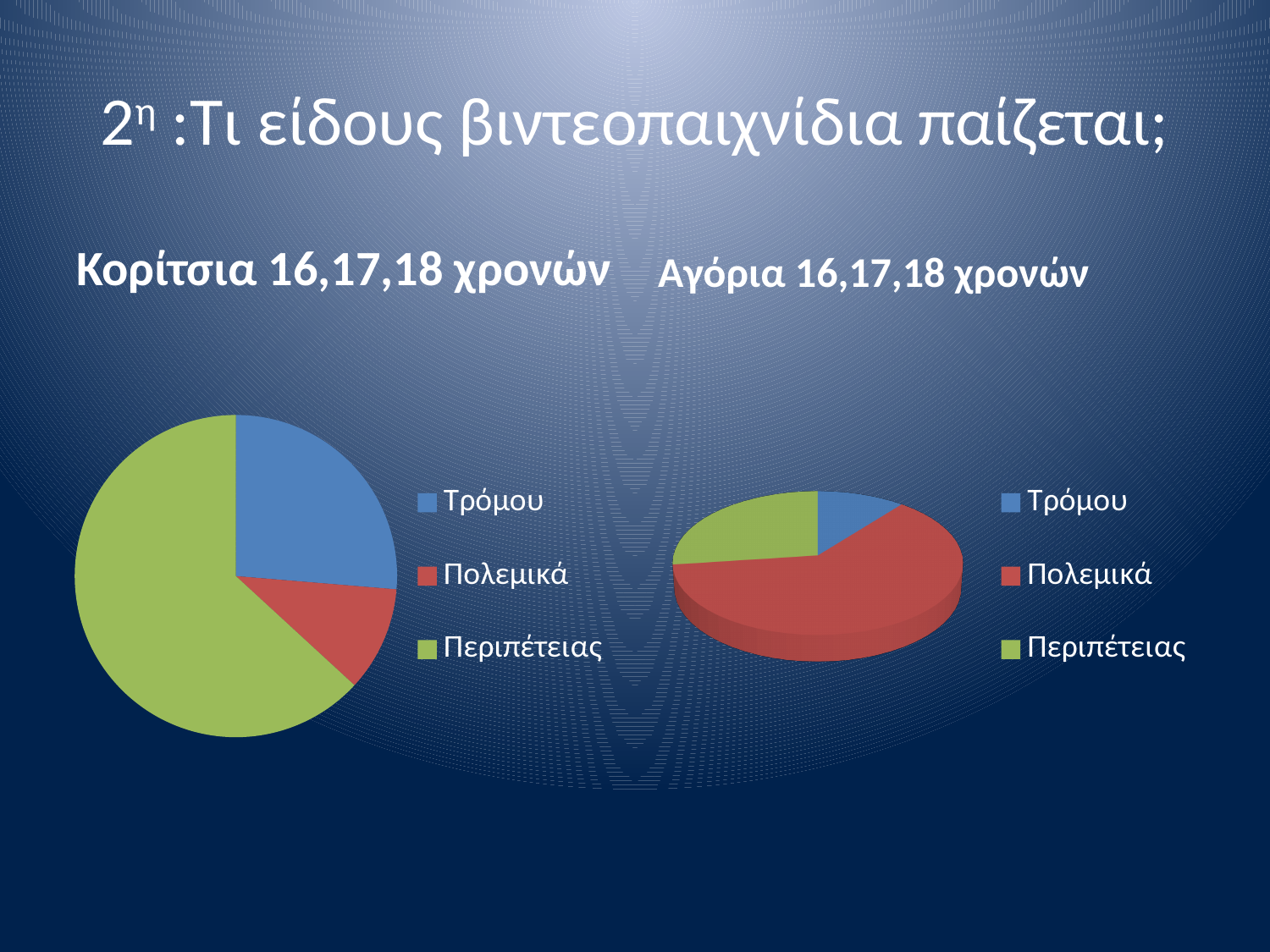

# 2η :Τι είδους βιντεοπαιχνίδια παίζεται;
Κορίτσια 16,17,18 χρονών
Αγόρια 16,17,18 χρονών

### Chart

| Category | Στήλη1 |
|---|---|
| Τρόμου | 5.0 |
| Πολεμικά | 2.0 |
| Περιπέτειας | 12.0 |

[unsupported chart]